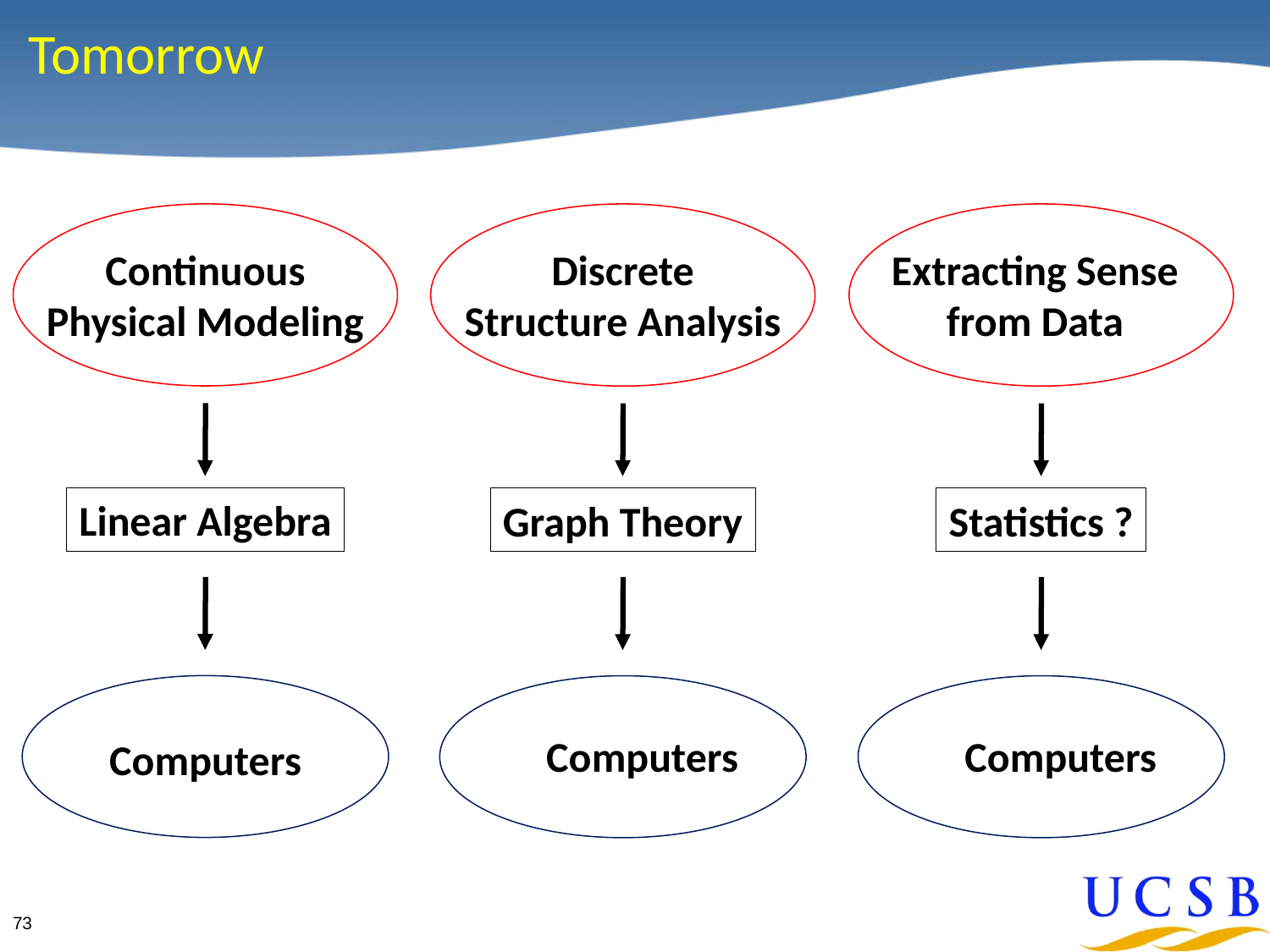

# Tomorrow

Continuous
Physical Modeling

Discrete
Structure Analysis

Extracting Sense
from Data
Linear Algebra
Graph Theory
Statistics ?

Computers
Computers
Computers